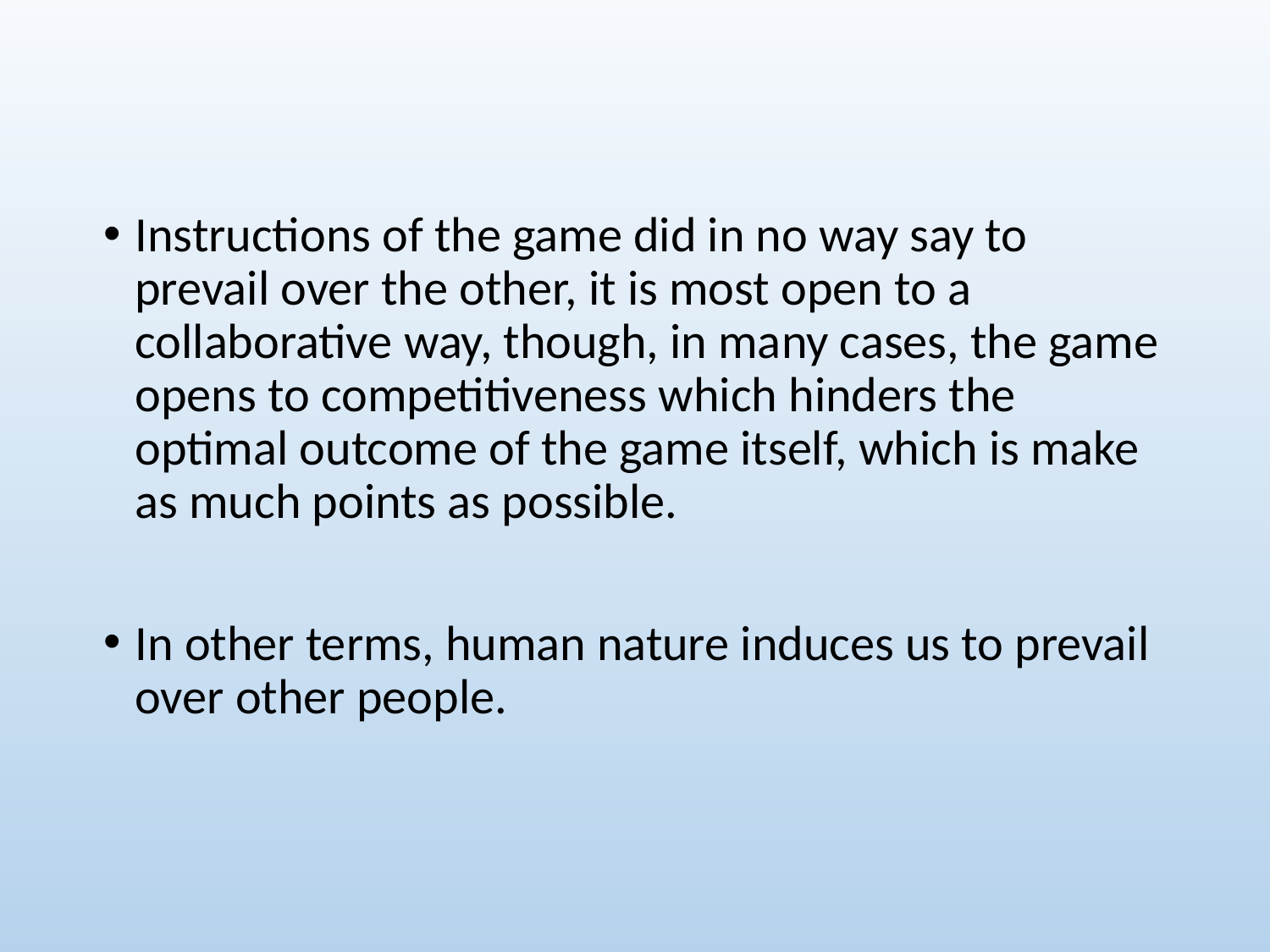

Instructions of the game did in no way say to prevail over the other, it is most open to a collaborative way, though, in many cases, the game opens to competitiveness which hinders the optimal outcome of the game itself, which is make as much points as possible.

In other terms, human nature induces us to prevail over other people.